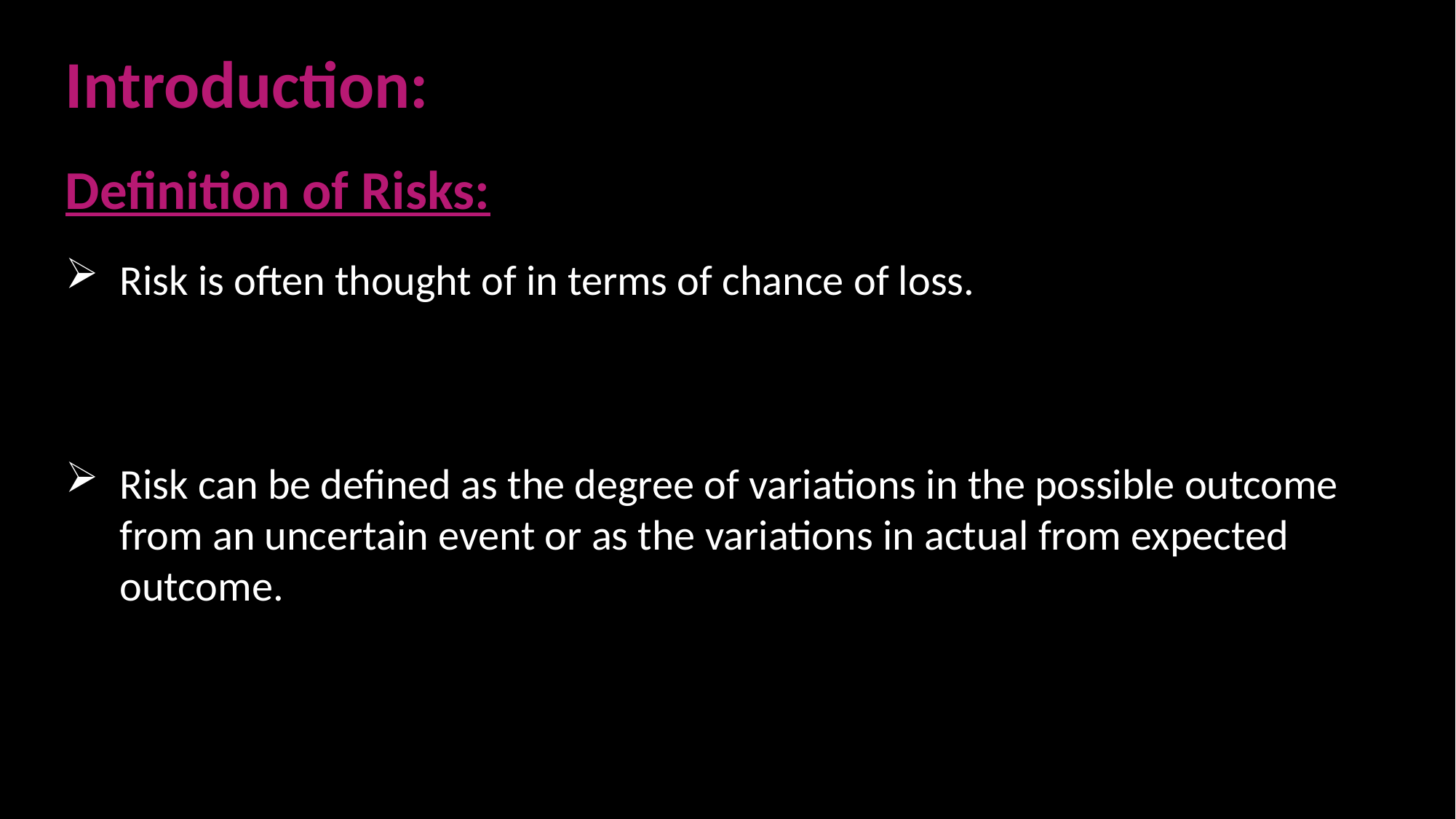

Introduction:

Definition of Risks:

Risk is often thought of in terms of chance of loss.

Risk can be defined as the degree of variations in the possible outcome from an uncertain event or as the variations in actual from expected outcome.